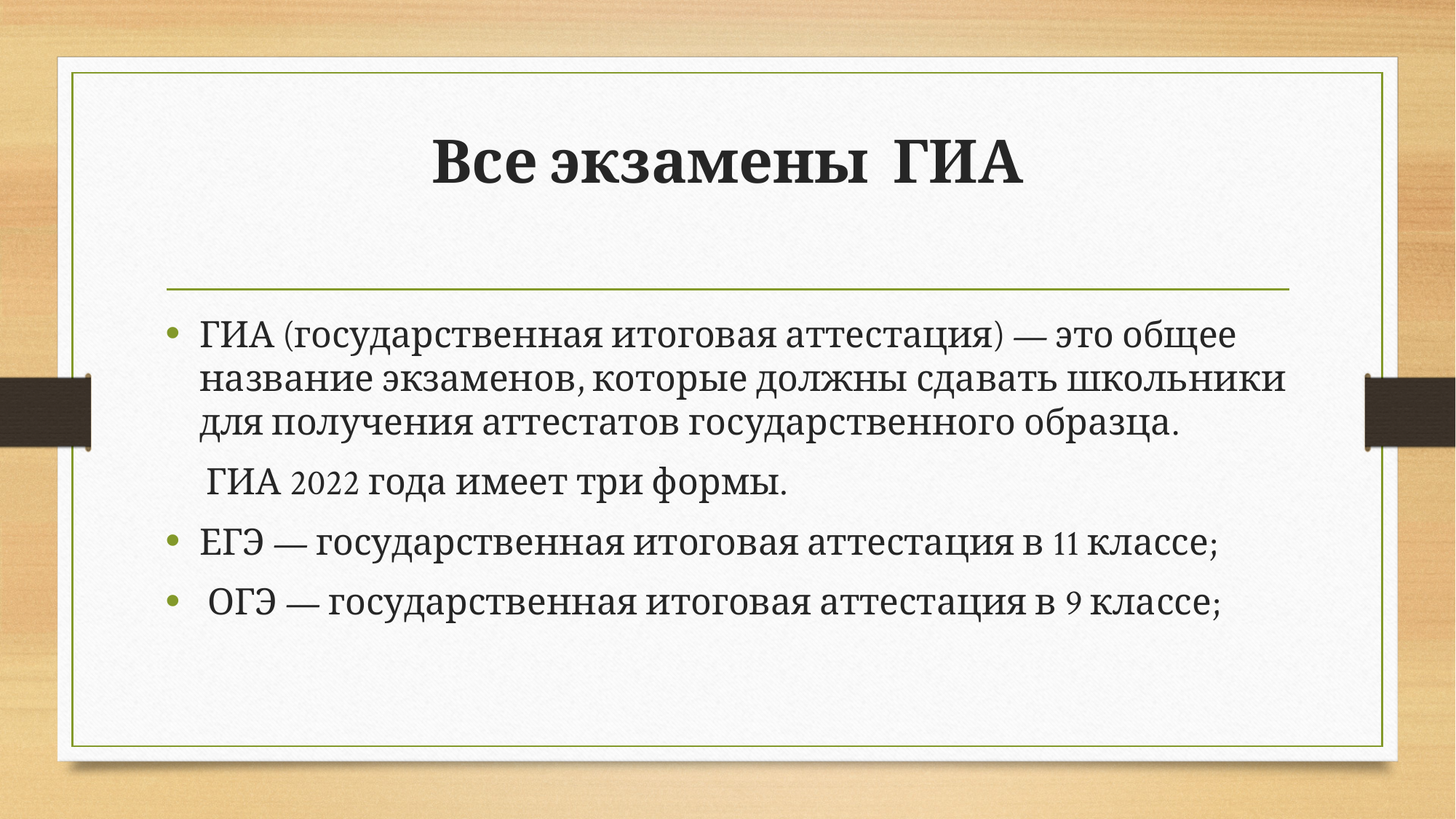

# Все экзамены  ГИА
ГИА (государственная итоговая аттестация) — это общее название экзаменов, которые должны сдавать школьники для получения аттестатов государственного образца.
     ГИА 2022 года имеет три формы.
ЕГЭ — государственная итоговая аттестация в 11 классе;
 ОГЭ — государственная итоговая аттестация в 9 классе;